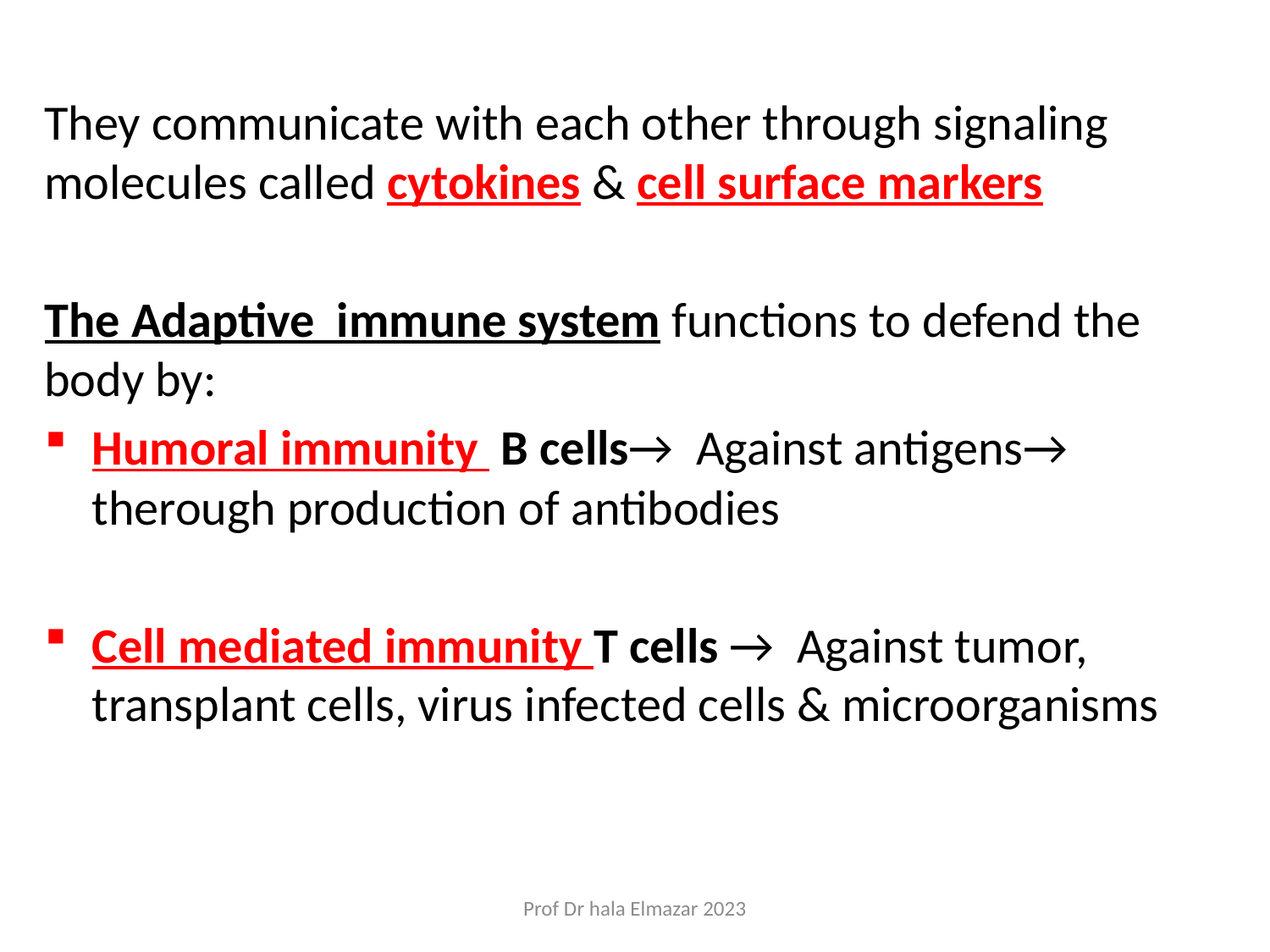

They communicate with each other through signaling molecules called cytokines & cell surface markers

The Adaptive  immune system functions to defend the body by:
Humoral immunity  B cells→  Against antigens→ therough production of antibodies

Cell mediated immunity T cells →  Against tumor, transplant cells, virus infected cells & microorganisms
Prof Dr hala Elmazar 2023